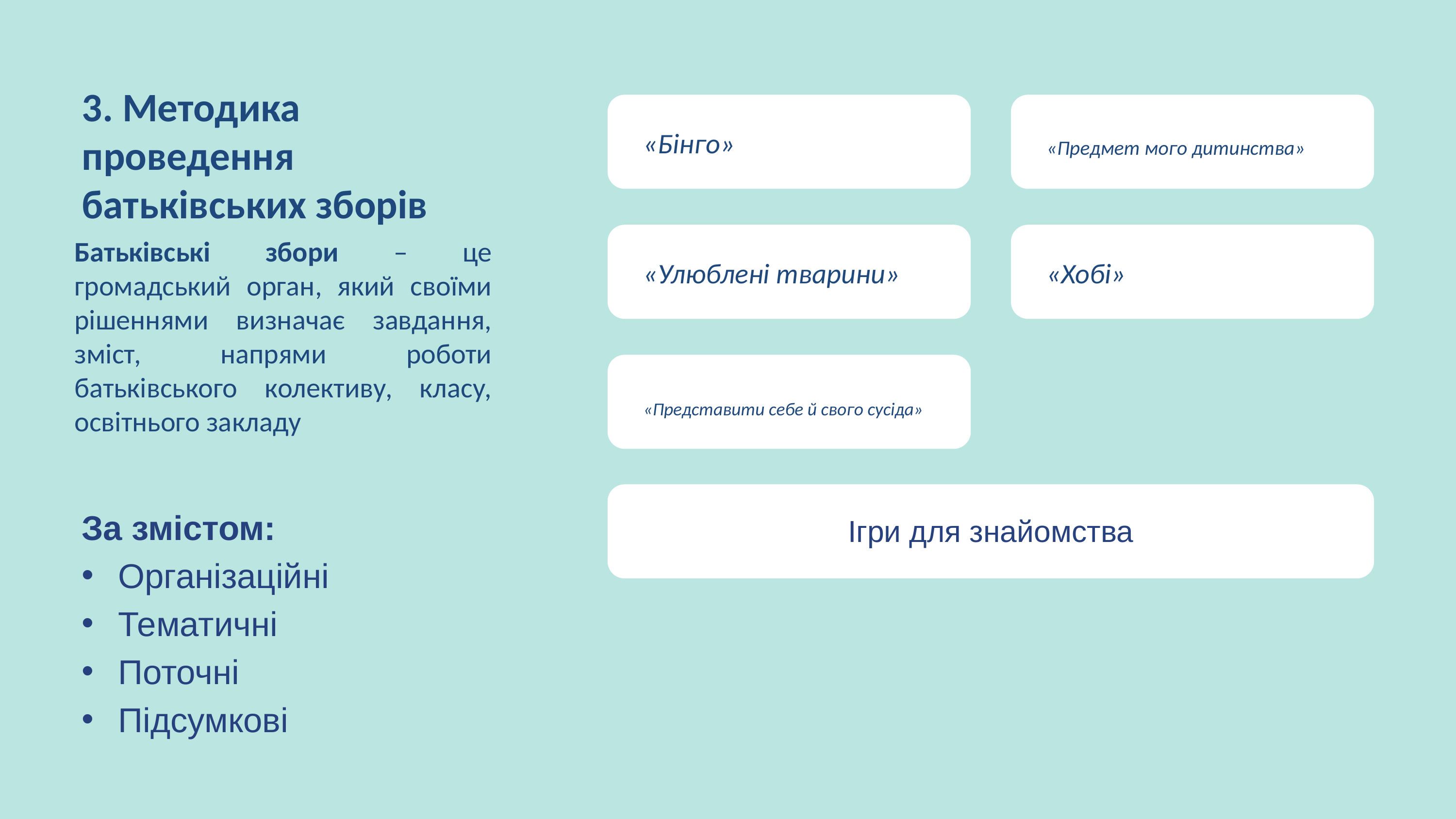

3. Методика проведення батьківських зборів

«Бінго»
«Предмет мого дитинства»

Батьківські збори – це громадський орган, який своїми рішеннями визначає завдання, зміст, напрями роботи батьківського колективу, класу, освітнього закладу
«Улюблені тварини»
«Хобі»

«Представити себе й свого сусіда»

Ігри для знайомства
За змістом:
Організаційні
Тематичні
Поточні
Підсумкові